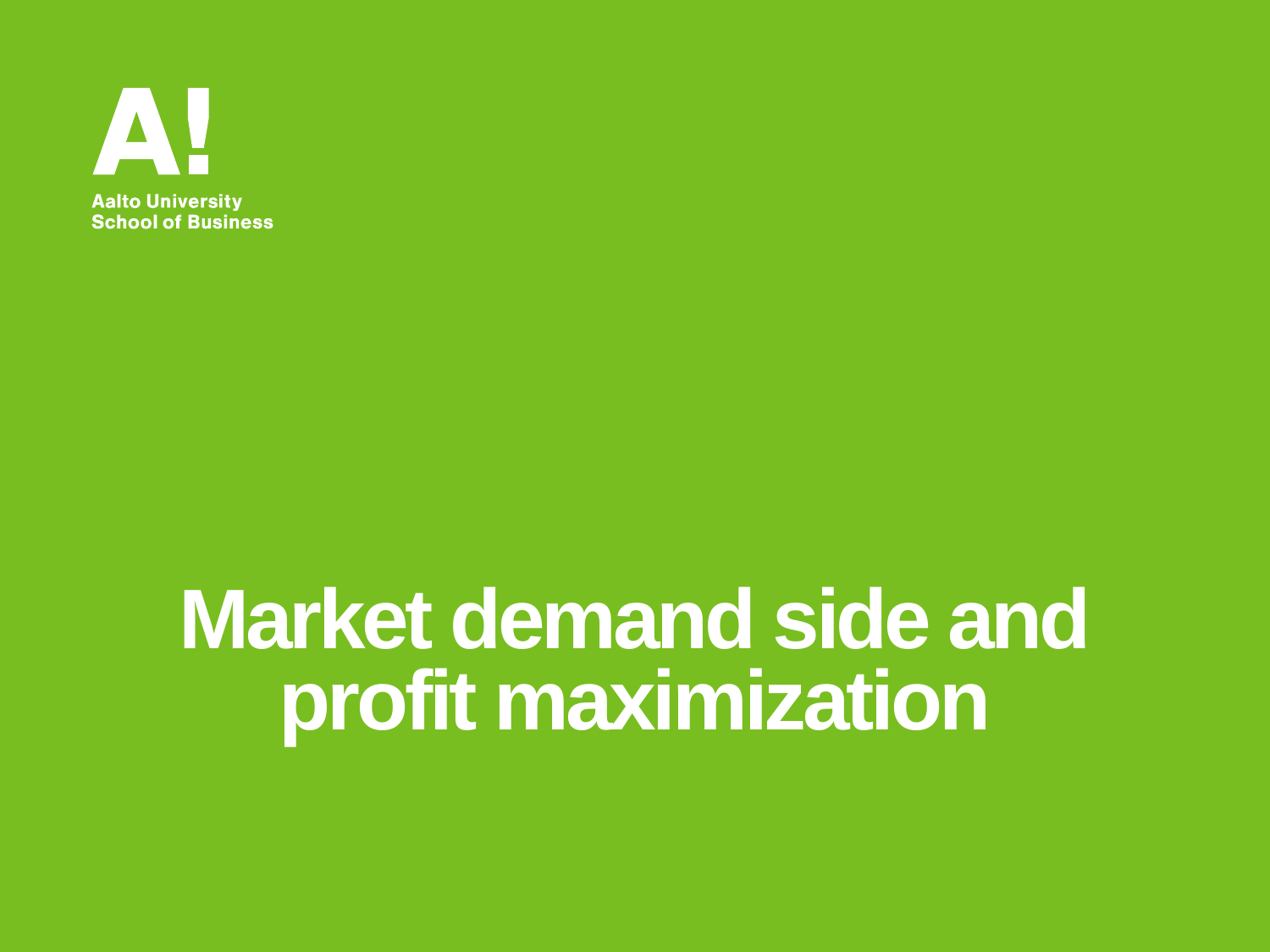

# Market demand side and profit maximization